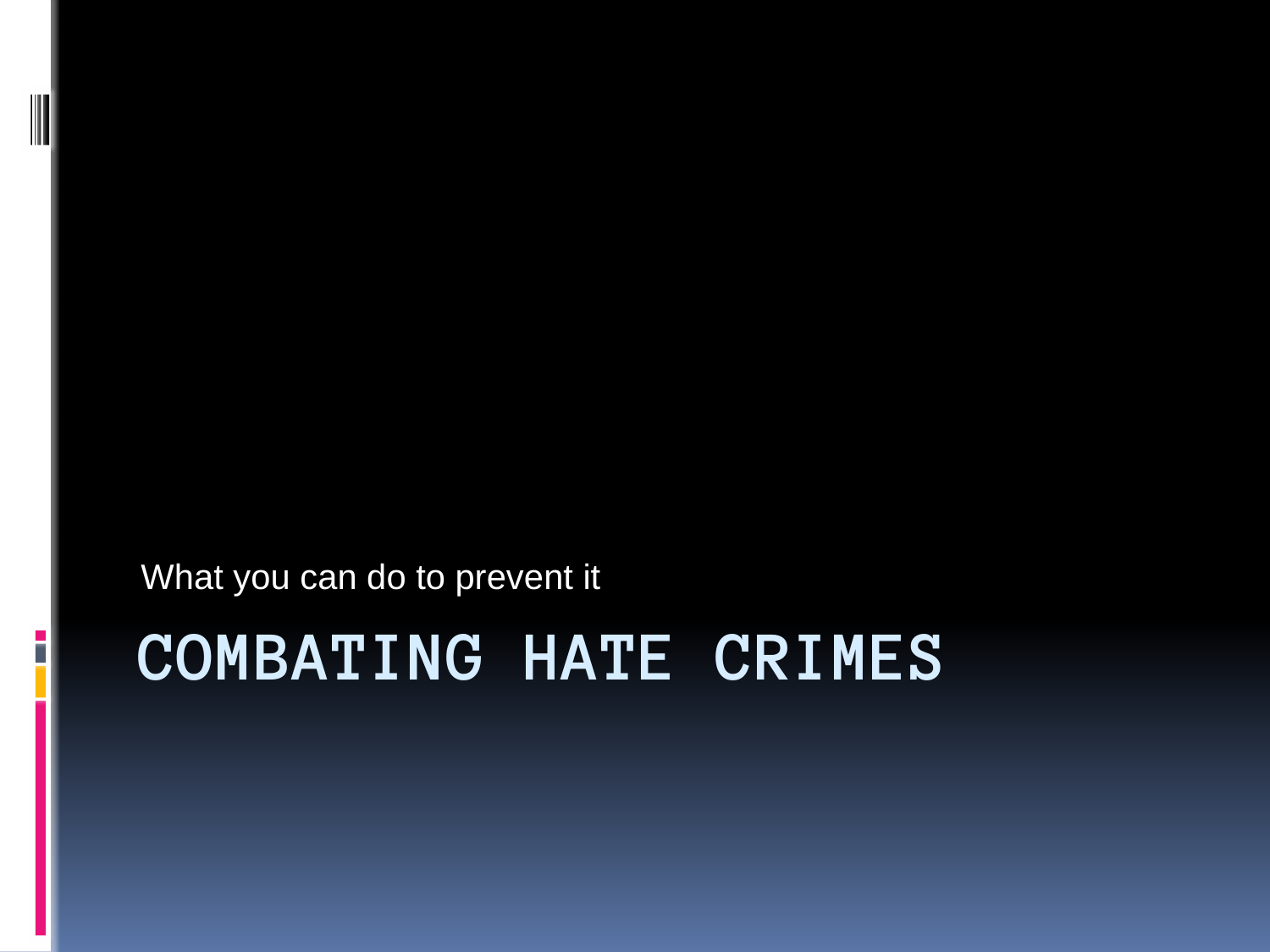

What you can do to prevent it
# Combating hate crimes